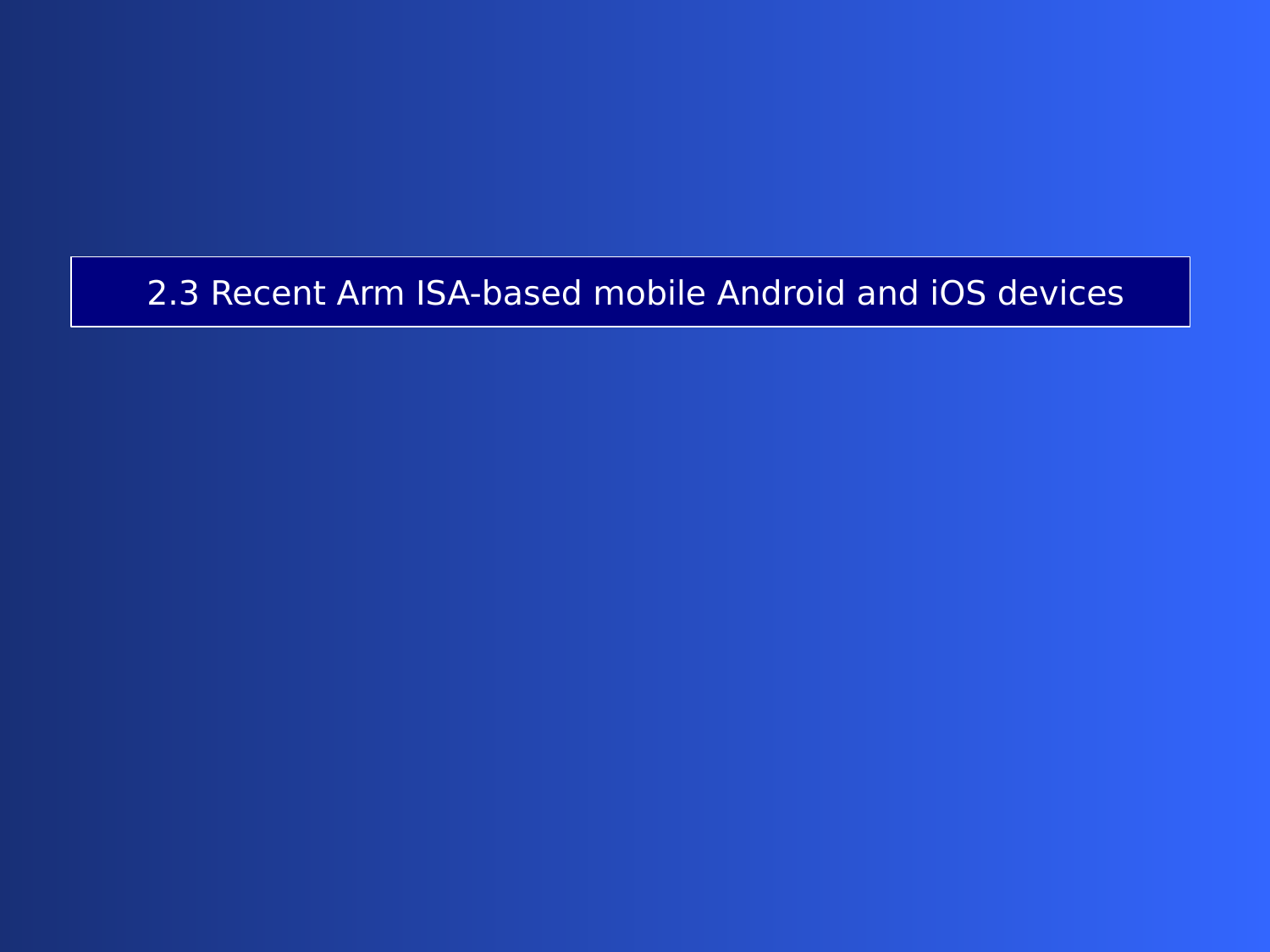

2.3 Recent Arm ISA-based mobile Android and iOS devices